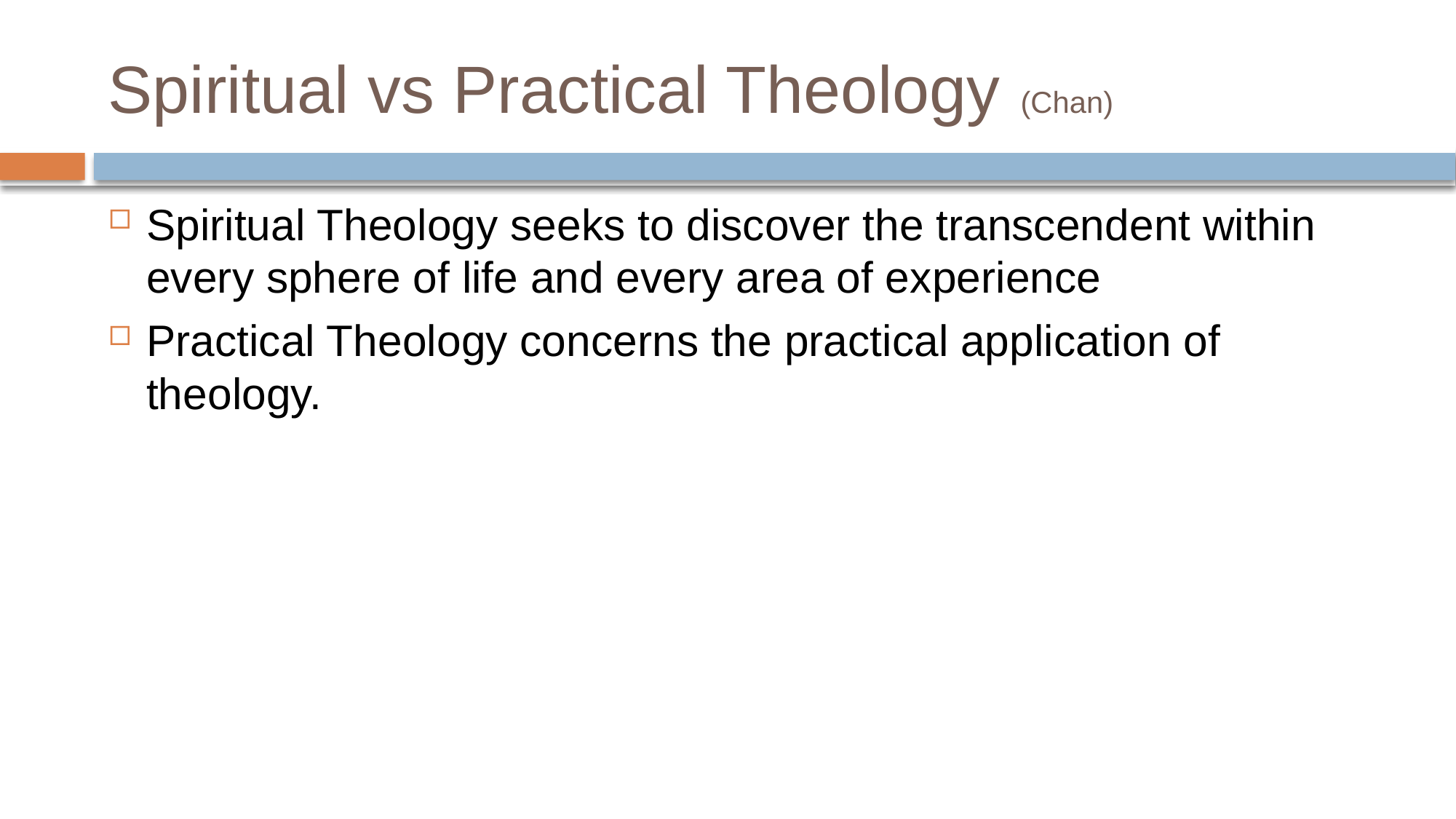

# Spiritual vs Practical Theology (Chan)
Spiritual Theology seeks to discover the transcendent within every sphere of life and every area of experience
Practical Theology concerns the practical application of theology.